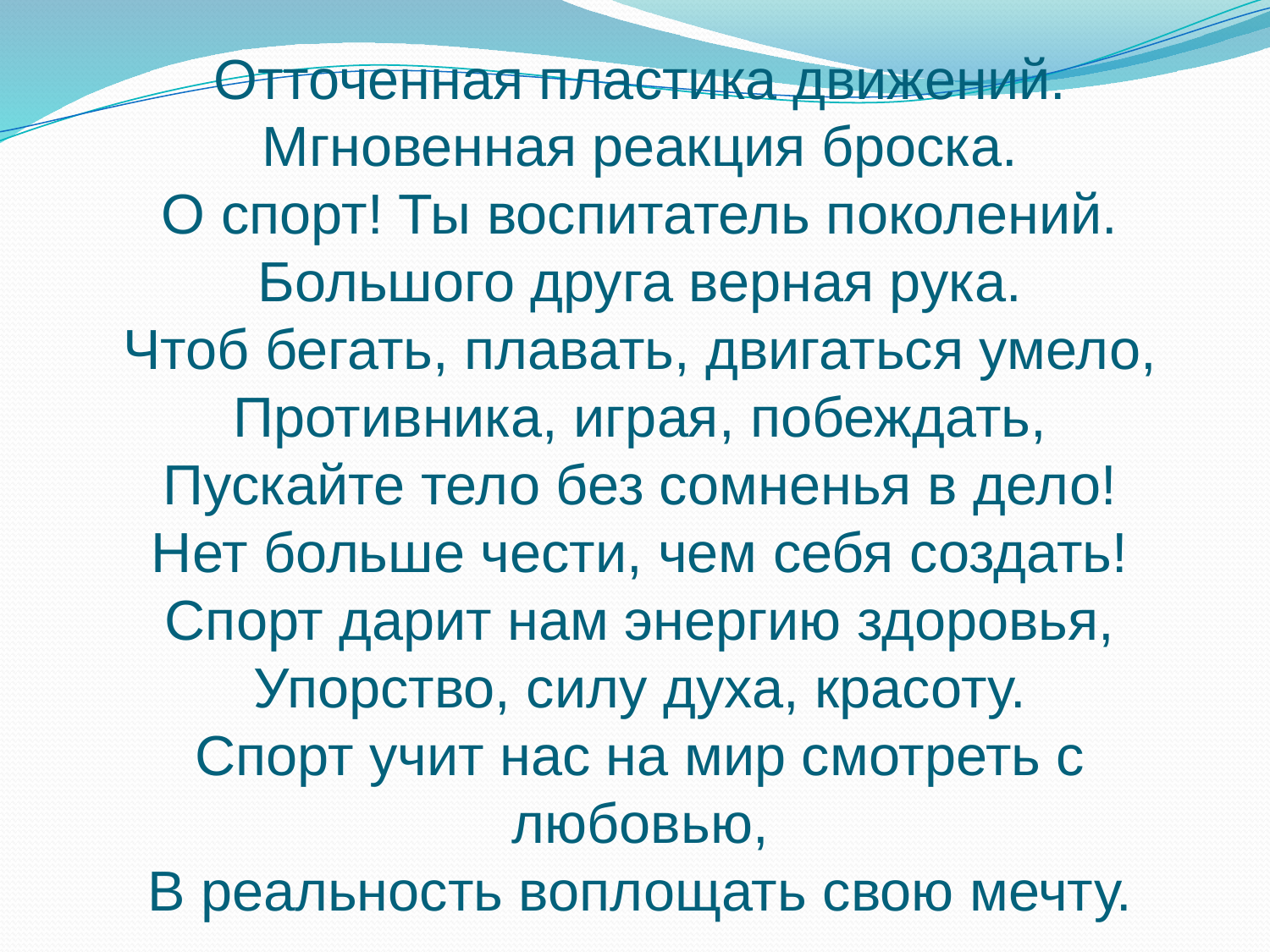

# Отточенная пластика движений. Мгновенная реакция броска. О спорт! Ты воспитатель поколений. Большого друга верная рука. Чтоб бегать, плавать, двигаться умело, Противника, играя, побеждать, Пускайте тело без сомненья в дело! Нет больше чести, чем себя создать! Спорт дарит нам энергию здоровья, Упорство, силу духа, красоту. Спорт учит нас на мир смотреть с любовью, В реальность воплощать свою мечту.